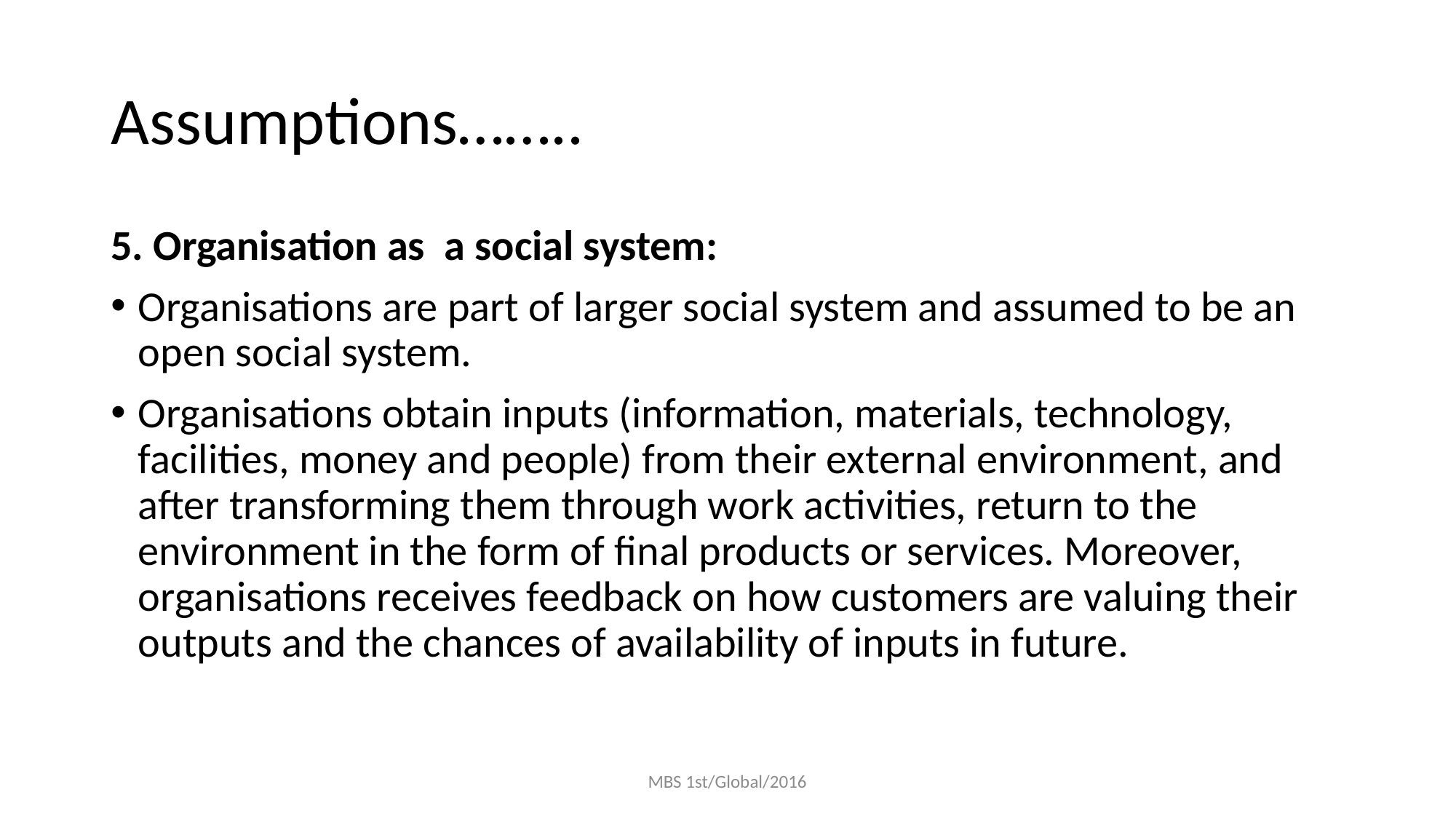

# Assumptions……..
5. Organisation as  a social system:
Organisations are part of larger social system and assumed to be an open social system.
Organisations obtain inputs (information, materials, technology, facilities, money and people) from their external environment, and after transforming them through work activities, return to the environment in the form of final products or services. Moreover, organisations receives feedback on how customers are valuing their outputs and the chances of availability of inputs in future.

MBS 1st/Global/2016